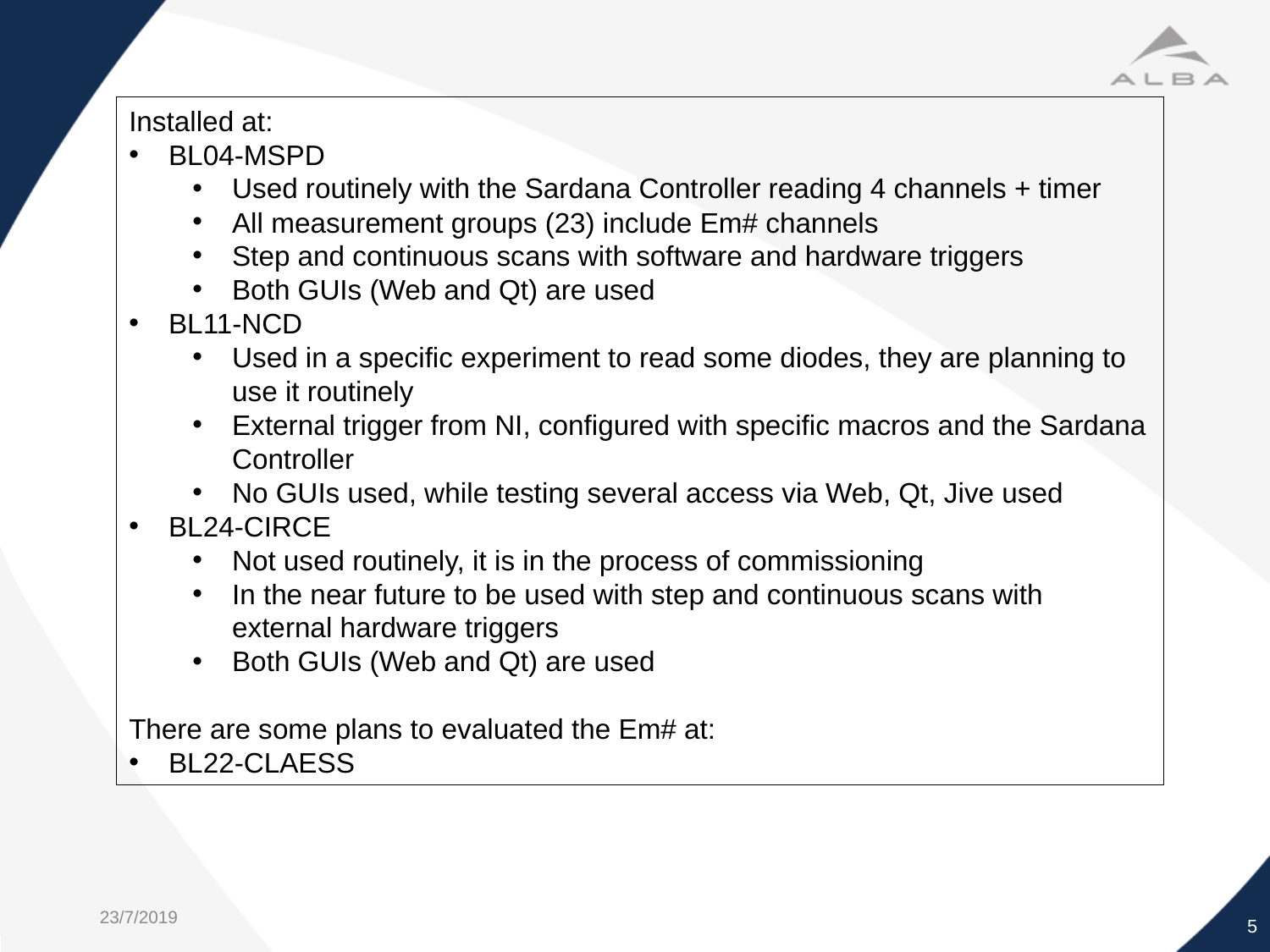

Installed at:
BL04-MSPD
Used routinely with the Sardana Controller reading 4 channels + timer
All measurement groups (23) include Em# channels
Step and continuous scans with software and hardware triggers
Both GUIs (Web and Qt) are used
BL11-NCD
Used in a specific experiment to read some diodes, they are planning to use it routinely
External trigger from NI, configured with specific macros and the Sardana Controller
No GUIs used, while testing several access via Web, Qt, Jive used
BL24-CIRCE
Not used routinely, it is in the process of commissioning
In the near future to be used with step and continuous scans with external hardware triggers
Both GUIs (Web and Qt) are used

There are some plans to evaluated the Em# at:
BL22-CLAESS
5
23/7/2019